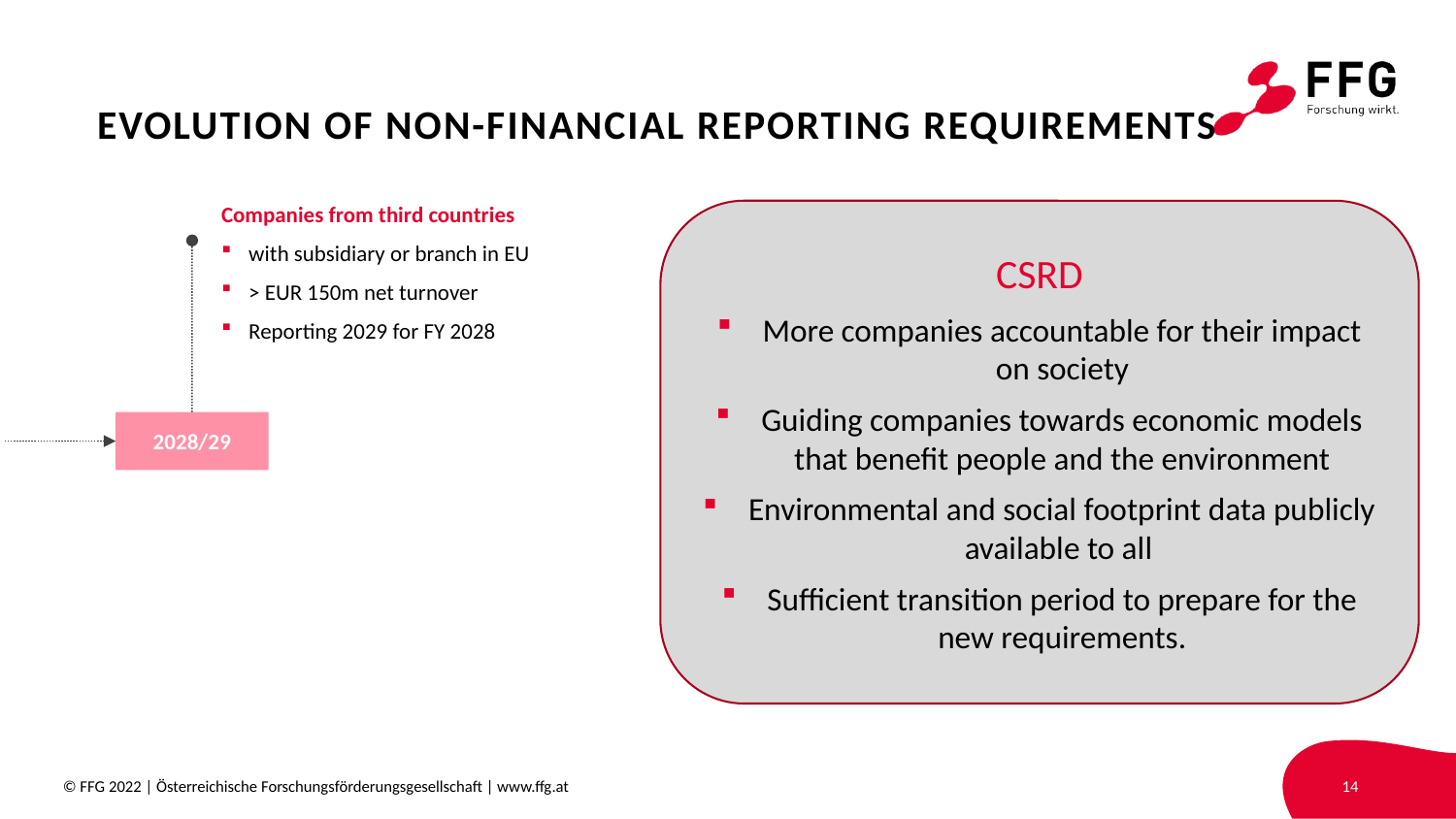

# EVolution of non-financial reporting requirements
Companies from third countries
with subsidiary or branch in EU
> EUR 150m net turnover
Reporting 2029 for FY 2028
CSRD
More companies accountable for their impact on society
Guiding companies towards economic models that benefit people and the environment
Environmental and social footprint data publicly available to all
Sufficient transition period to prepare for the new requirements.
2028/29
© FFG 2022 | Österreichische Forschungsförderungsgesellschaft | www.ffg.at
14